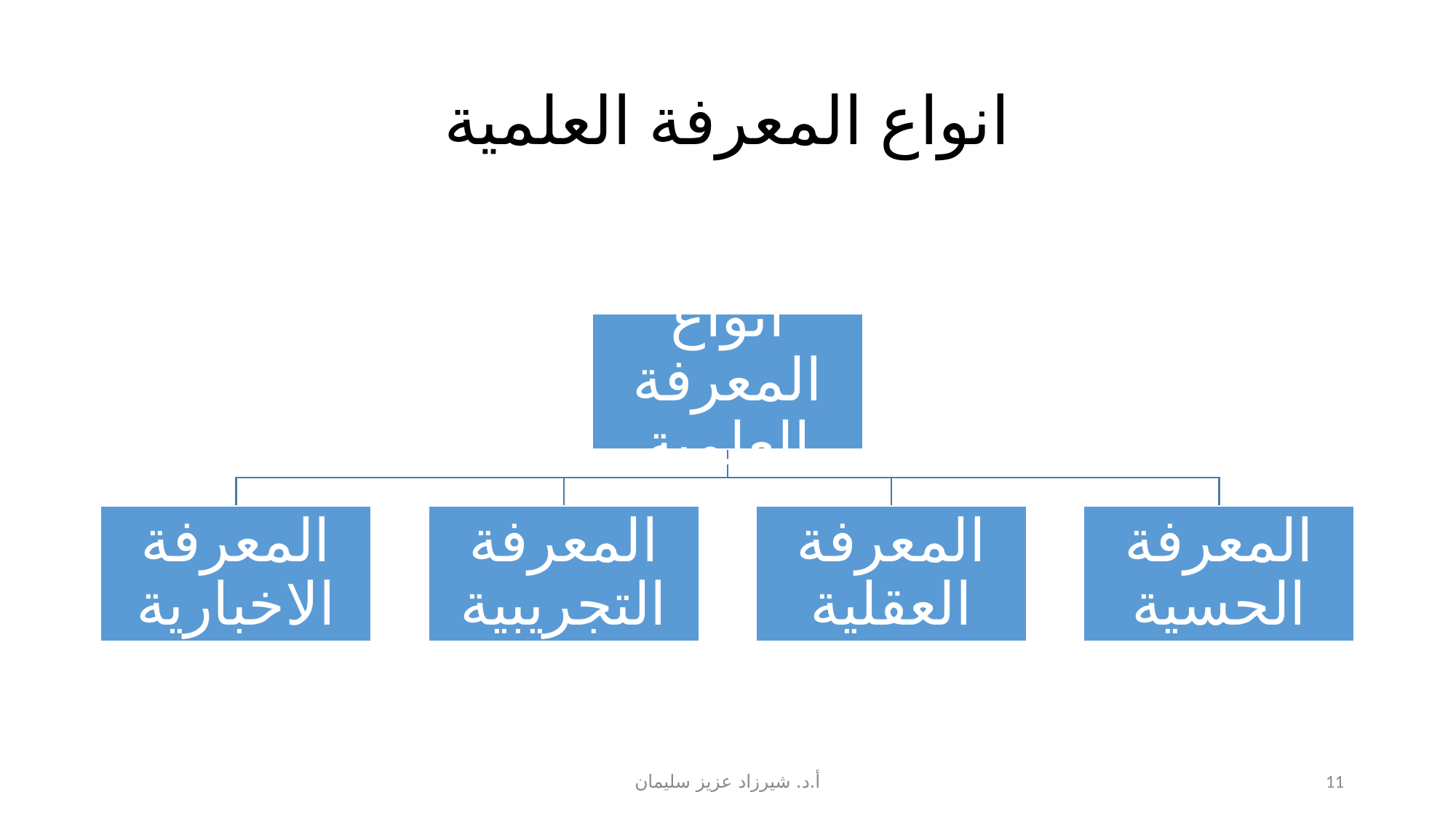

# انواع المعرفة العلمية
انواع المعرفة العلمية
المعرفة الاخبارية
المعرفة التجريبية
المعرفة العقلية
المعرفة الحسية
أ.د. شيرزاد عزيز سليمان
11